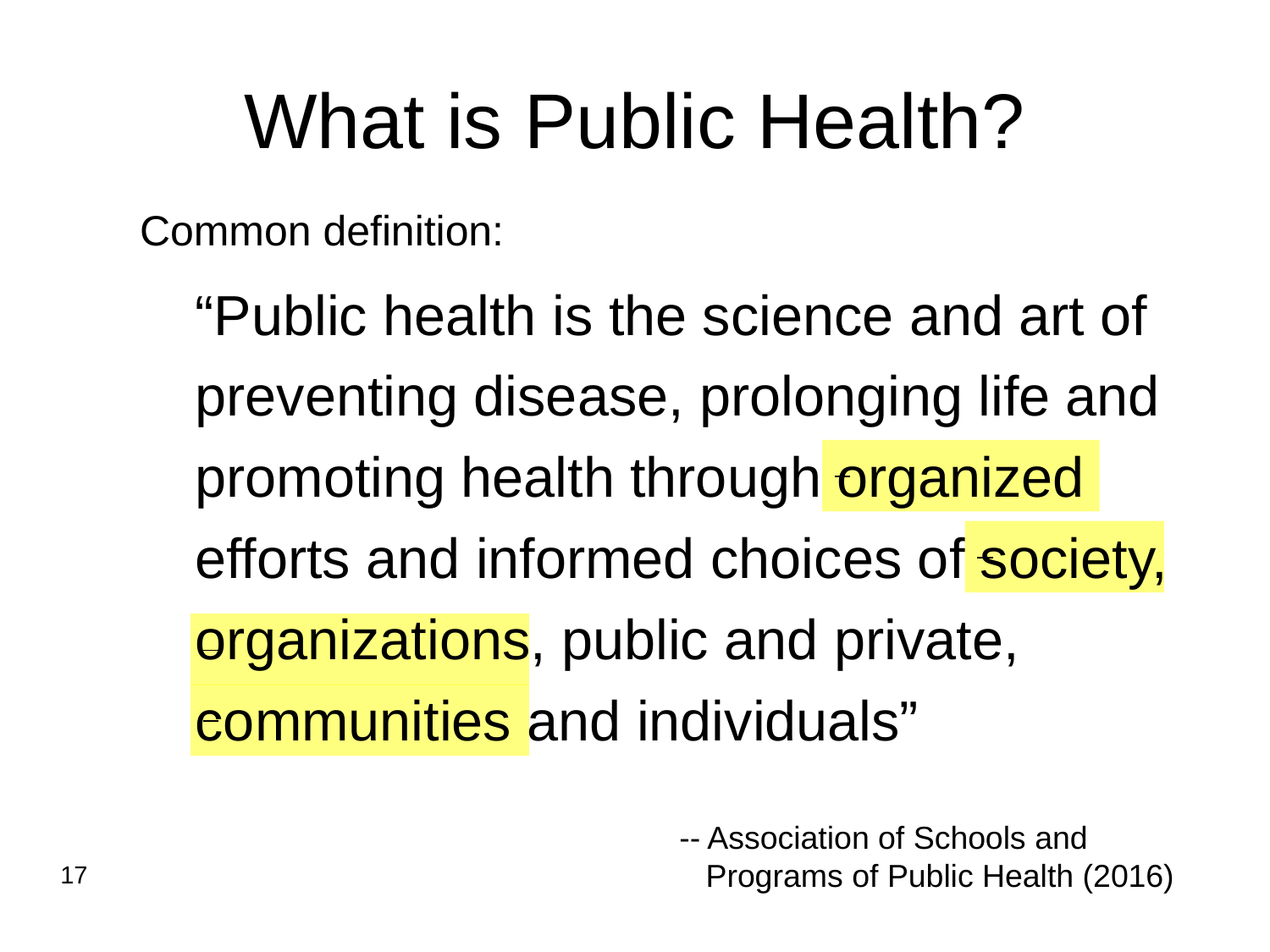

# What is Public Health?
Common definition:
“Public health is the science and art of preventing disease, prolonging life and promoting health through organized efforts and informed choices of society, organizations, public and private, communities and individuals”

-- Association of Schools and
   Programs of Public Health (2016)

17